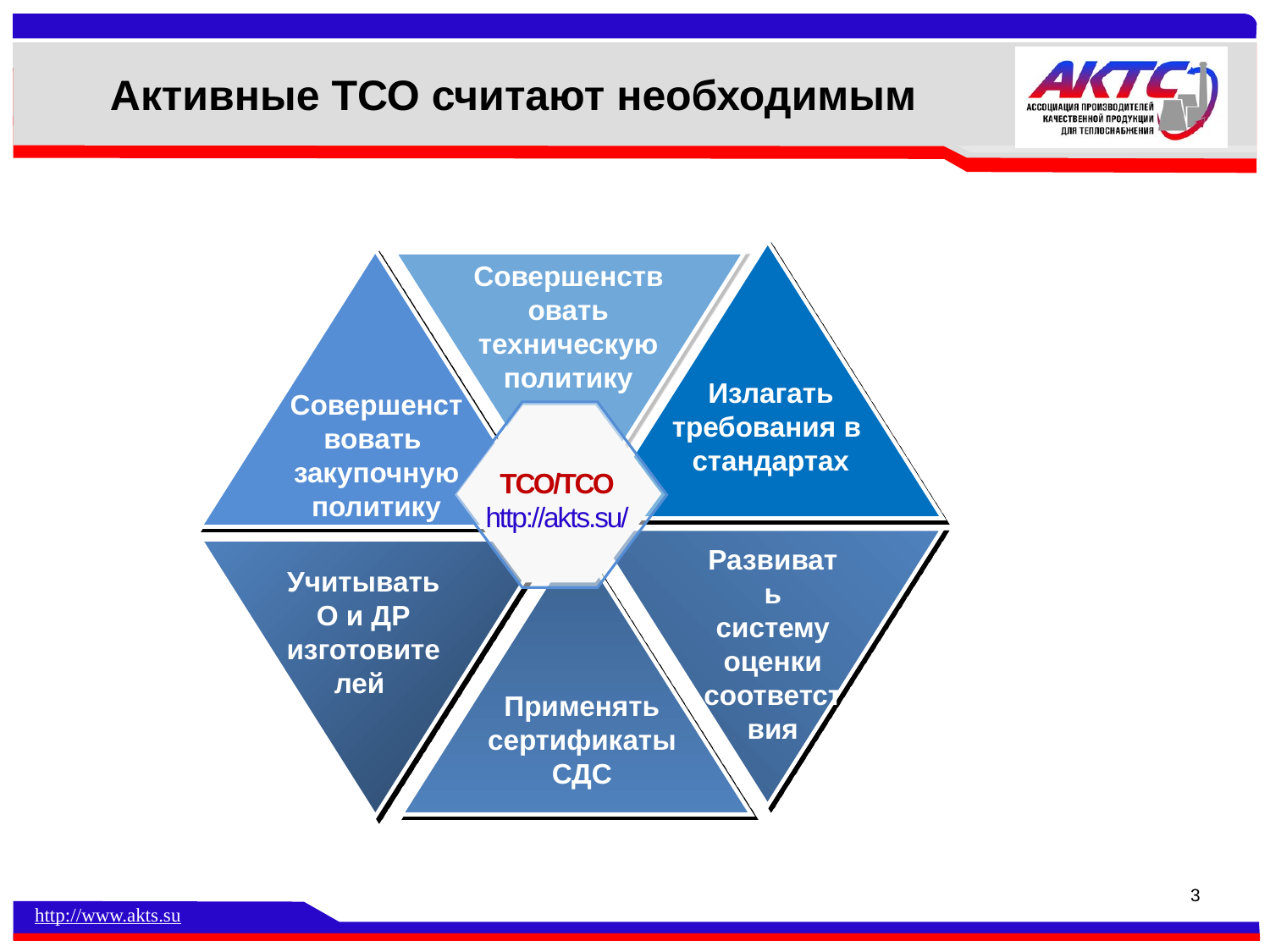

# Активные ТСО считают необходимым

Излагать требования в  стандартах

Совершенствовать
закупочную политику

Совершенствовать техническую политику

ТСО/ТСО
http://akts.su/

Развивать систему оценки соответствия

Применять сертификаты СДС

Учитывать О и ДР изготовителей
3